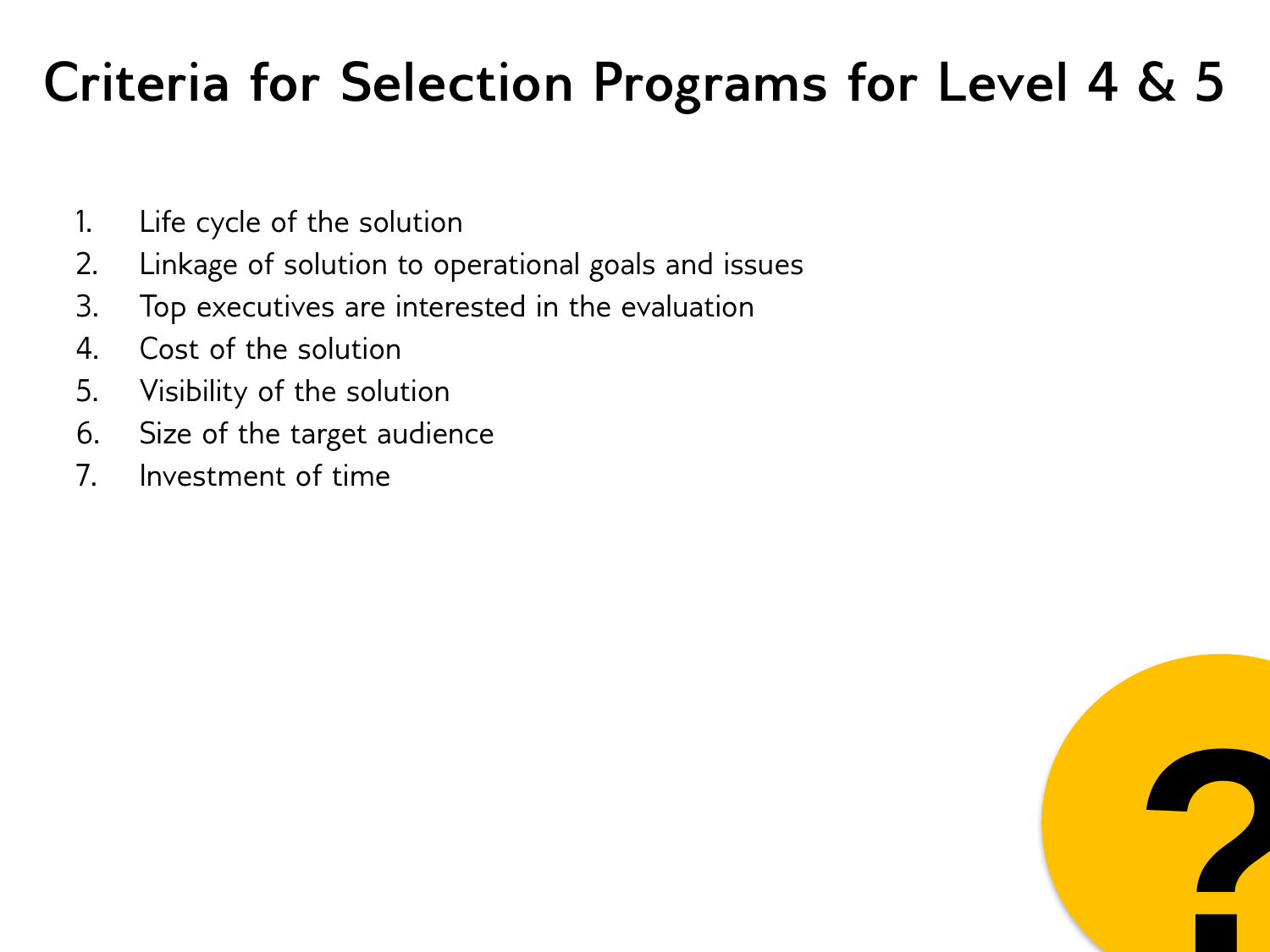

Criteria for Selection Programs for Level 4 & 5
Life cycle of the solution
Linkage of solution to operational goals and issues
Top executives are interested in the evaluation
Cost of the solution
Visibility of the solution
Size of the target audience
Investment of time

?